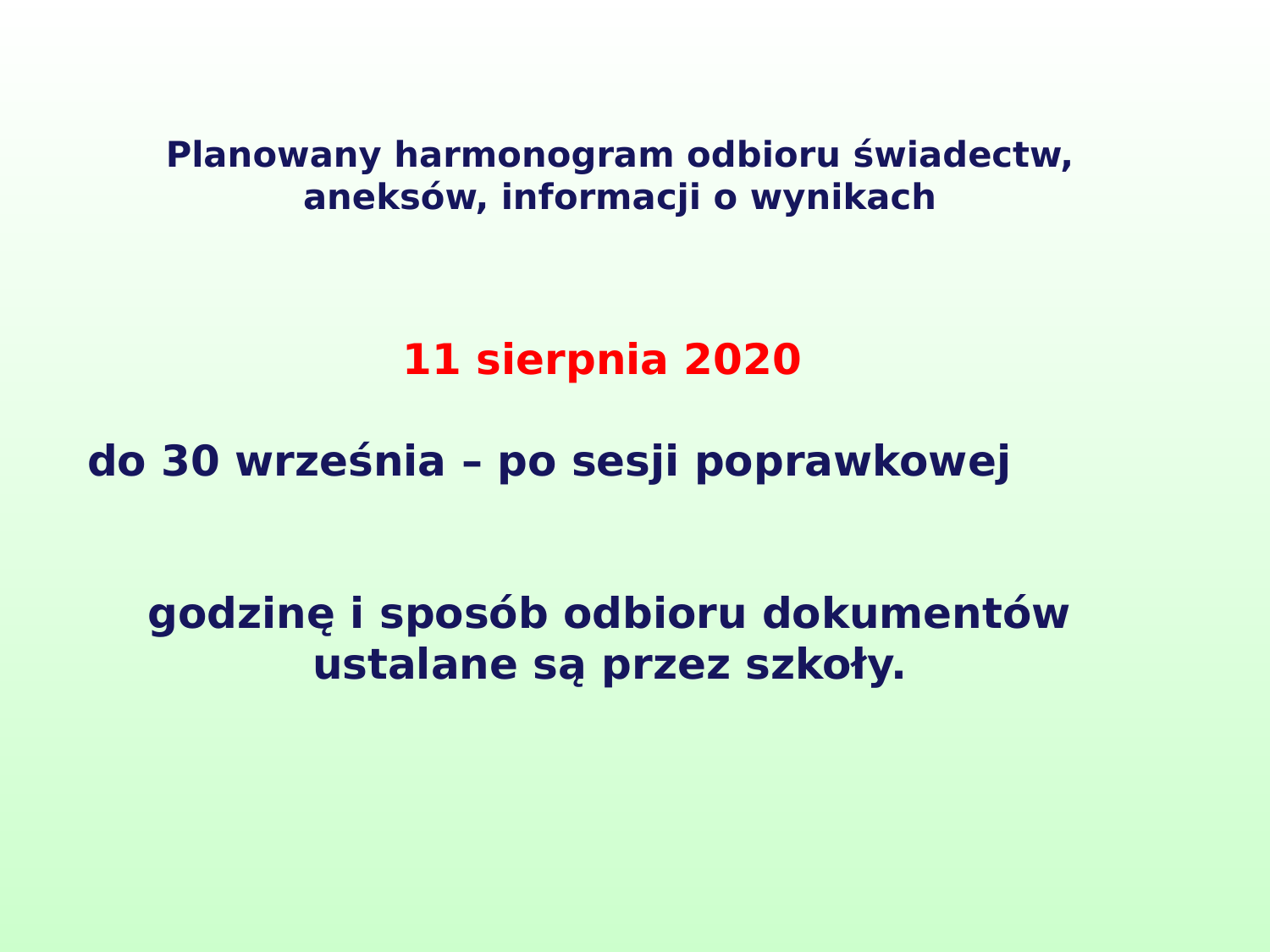

Planowany harmonogram odbioru świadectw, aneksów, informacji o wynikach
11 sierpnia 2020

do 30 września – po sesji poprawkowej

godzinę i sposób odbioru dokumentów ustalane są przez szkoły.